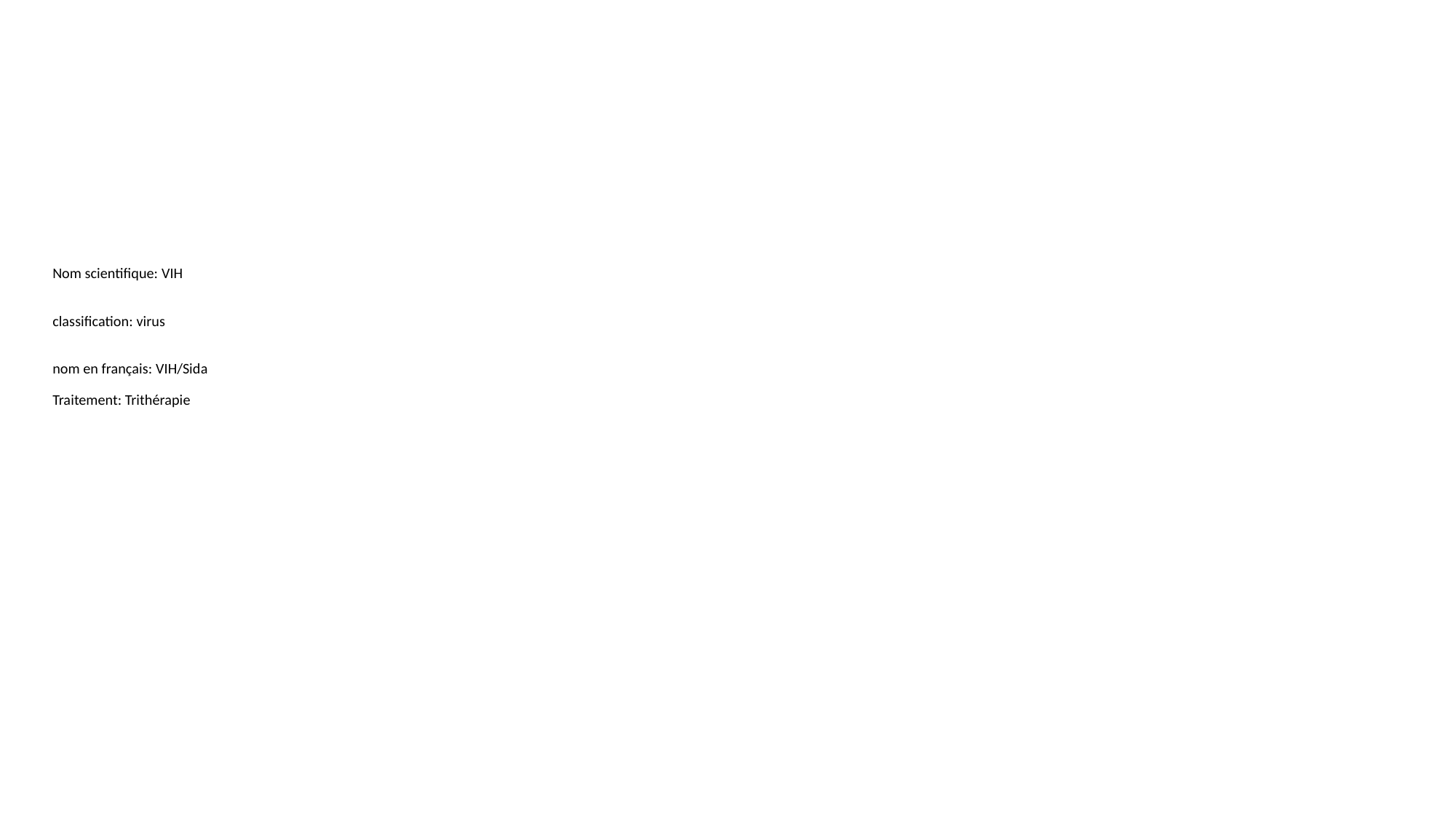

# Nom scientifique: VIH classification: virus nom en français: VIH/Sida Traitement: Trithérapie